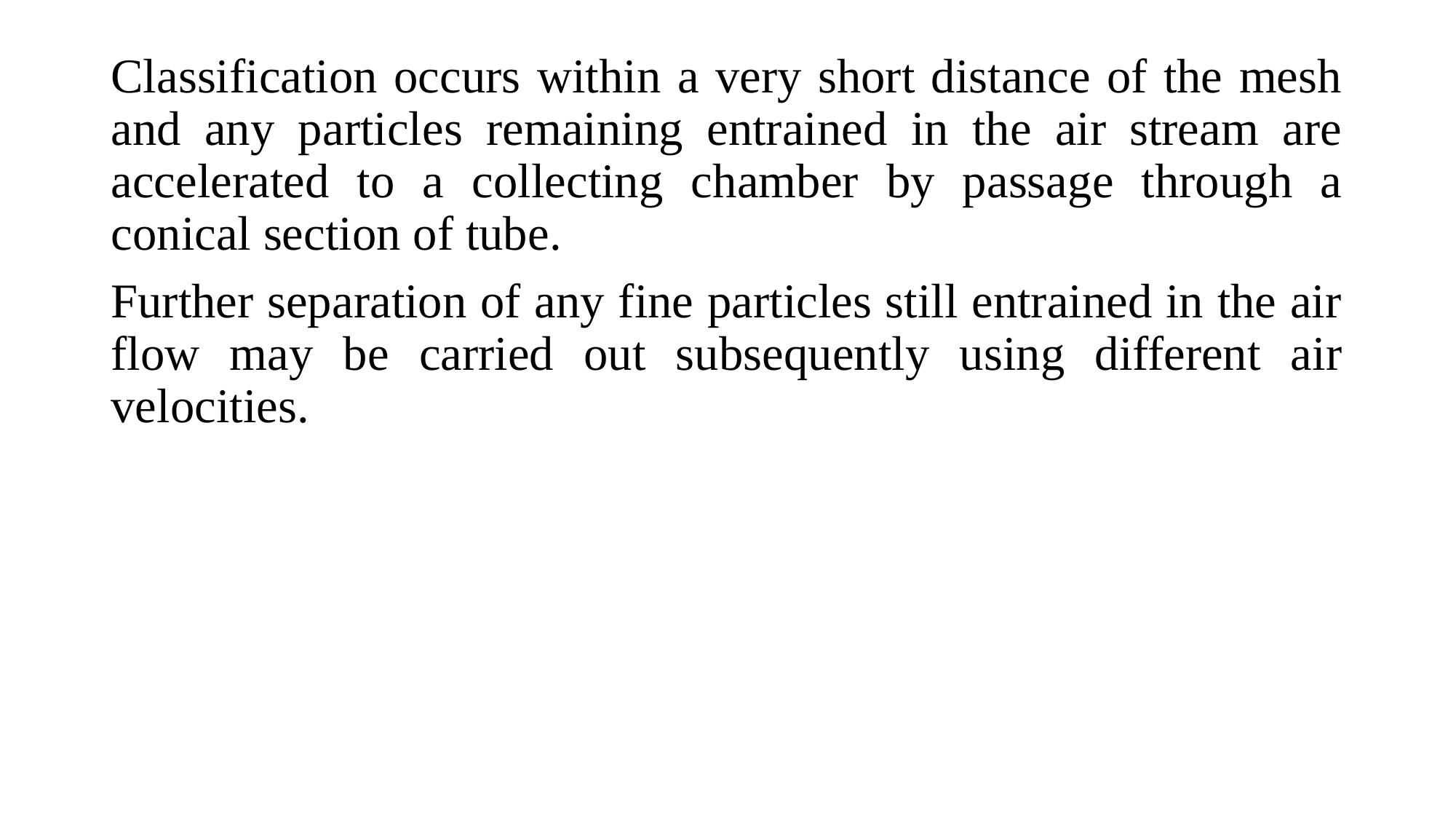

Classification occurs within a very short distance of the mesh and any particles remaining entrained in the air stream are accelerated to a collecting chamber by passage through a conical section of tube.
Further separation of any fine particles still entrained in the air flow may be carried out subsequently using different air velocities.